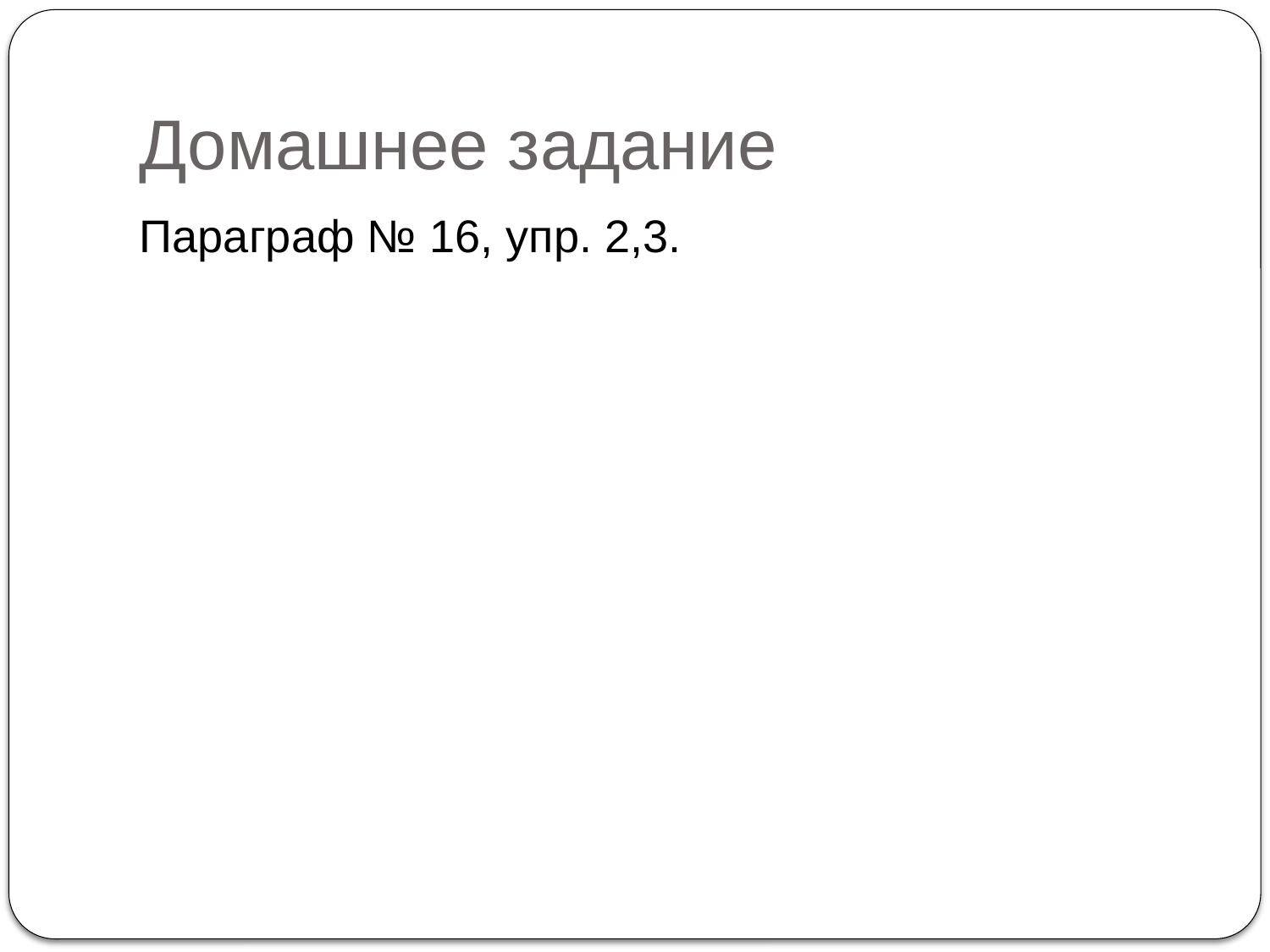

# Домашнее задание
Параграф № 16, упр. 2,3.